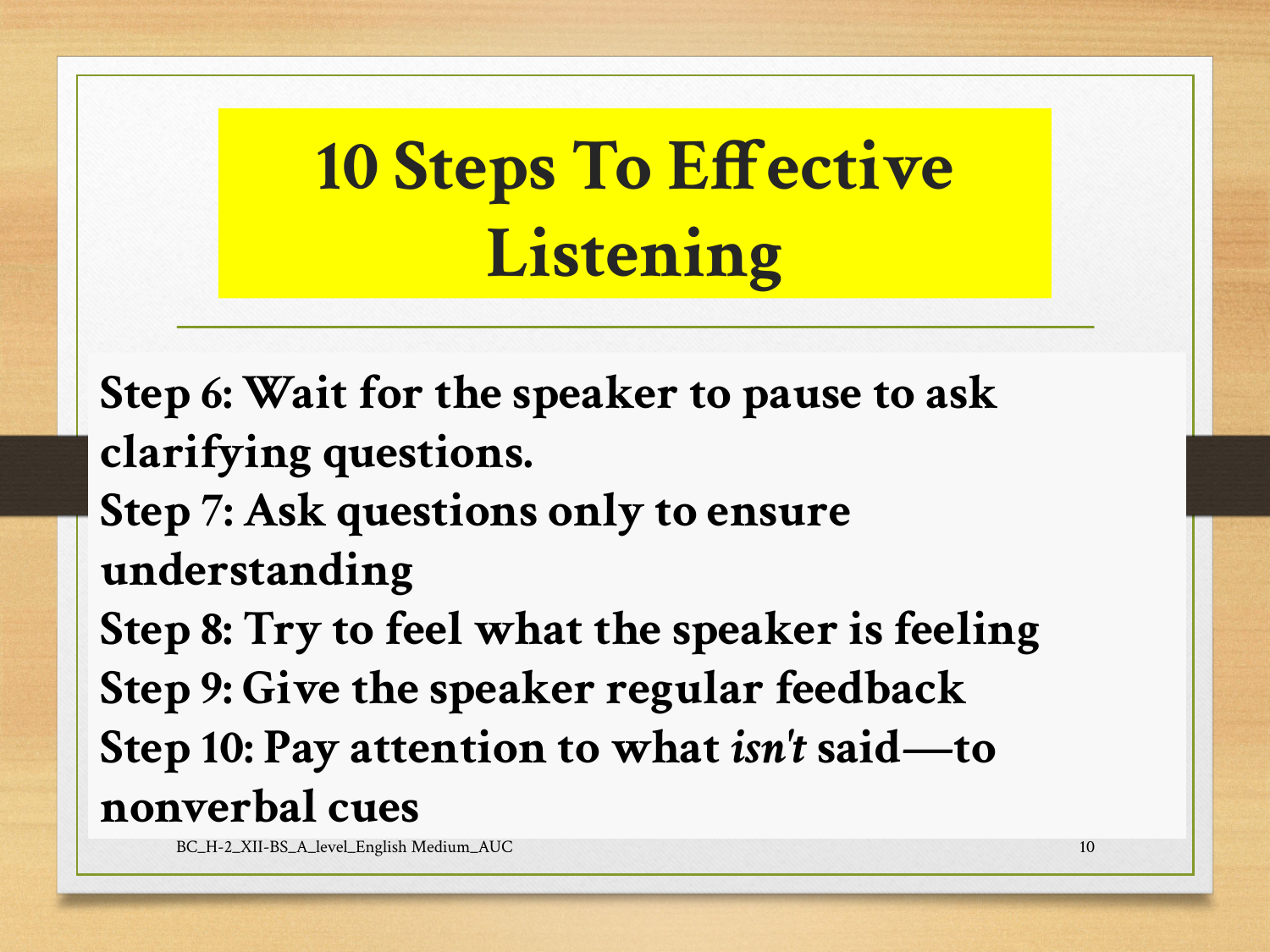

# 10 Steps To Effective Listening
Step 6: Wait for the speaker to pause to ask clarifying questions.
Step 7: Ask questions only to ensure understanding
Step 8: Try to feel what the speaker is feeling
Step 9: Give the speaker regular feedback
Step 10: Pay attention to what isn't said—to nonverbal cues
BC_H-2_XII-BS_A_level_English Medium_AUC
10